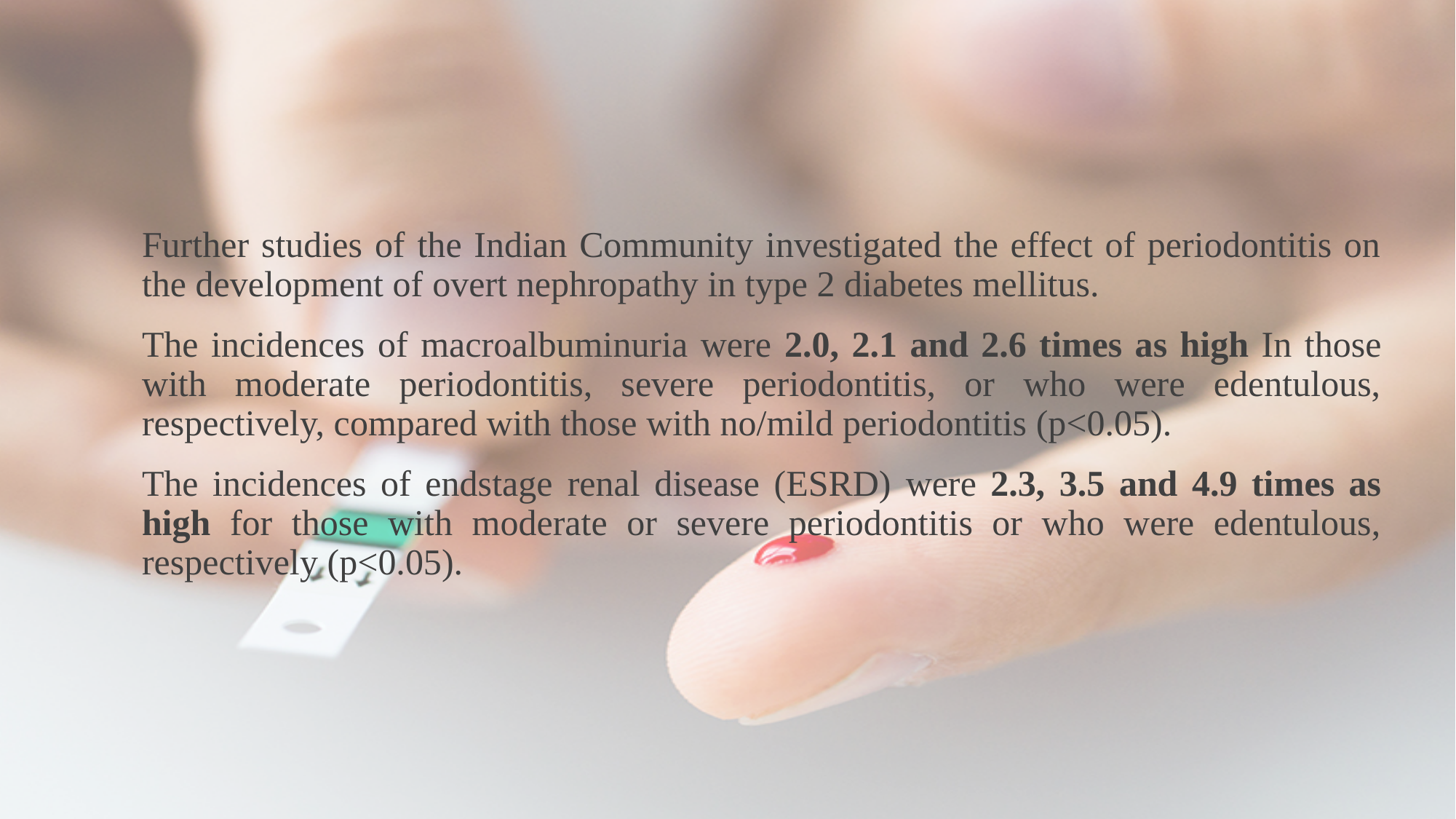

#
Further studies of the Indian Community investigated the effect of periodontitis on the development of overt nephropathy in type 2 diabetes mellitus.
The incidences of macroalbuminuria were 2.0, 2.1 and 2.6 times as high In those with moderate periodontitis, severe periodontitis, or who were edentulous, respectively, compared with those with no/mild periodontitis (p<0.05).
The incidences of endstage renal disease (ESRD) were 2.3, 3.5 and 4.9 times as high for those with moderate or severe periodontitis or who were edentulous, respectively (p<0.05).